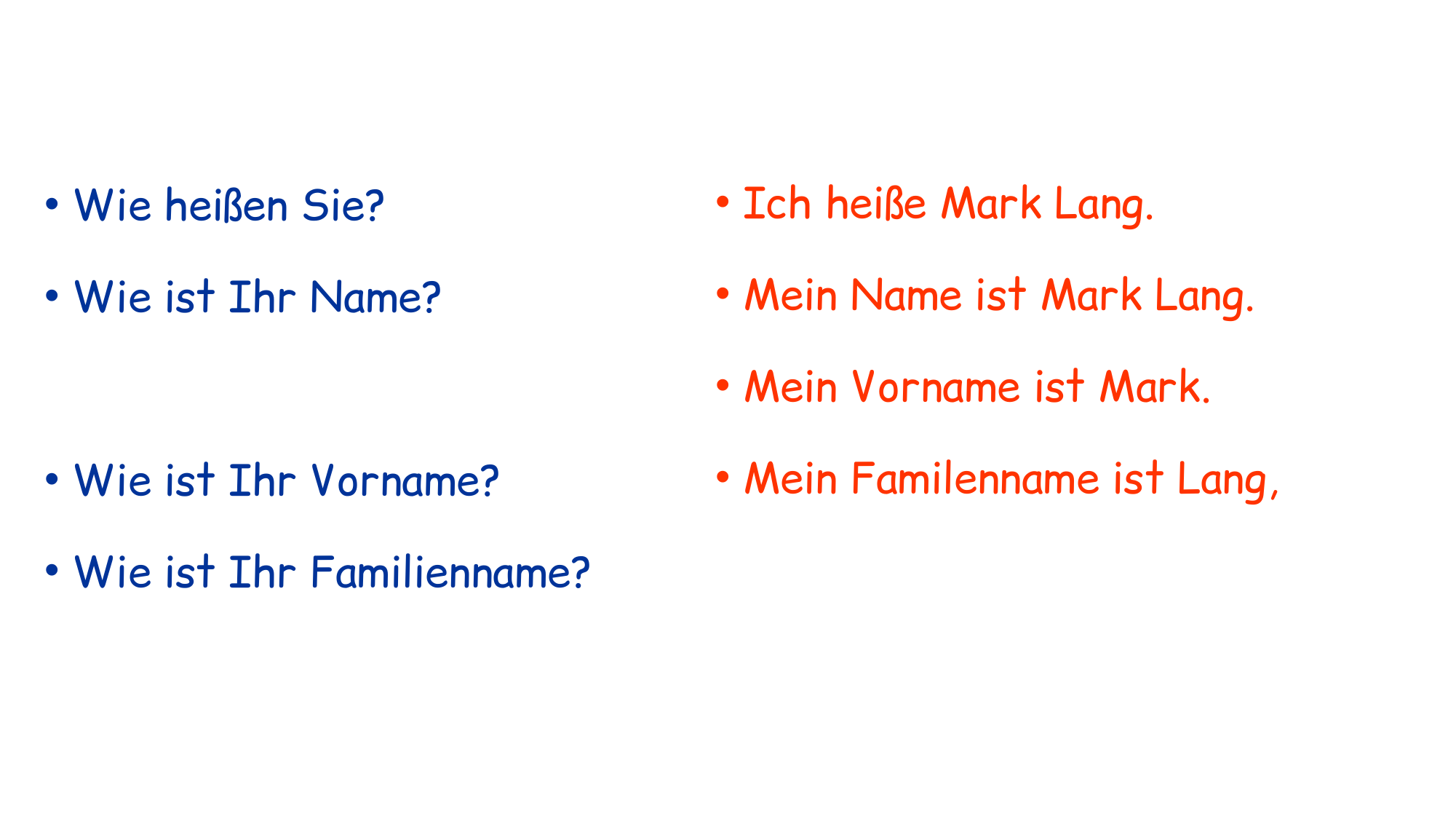

Ich heiße Mark Lang.
Mein Name ist Mark Lang.
Mein Vorname ist Mark.
Mein Familenname ist Lang,

Wie heißen Sie?
Wie ist Ihr Name?

Wie ist Ihr Vorname?
Wie ist Ihr Familienname?